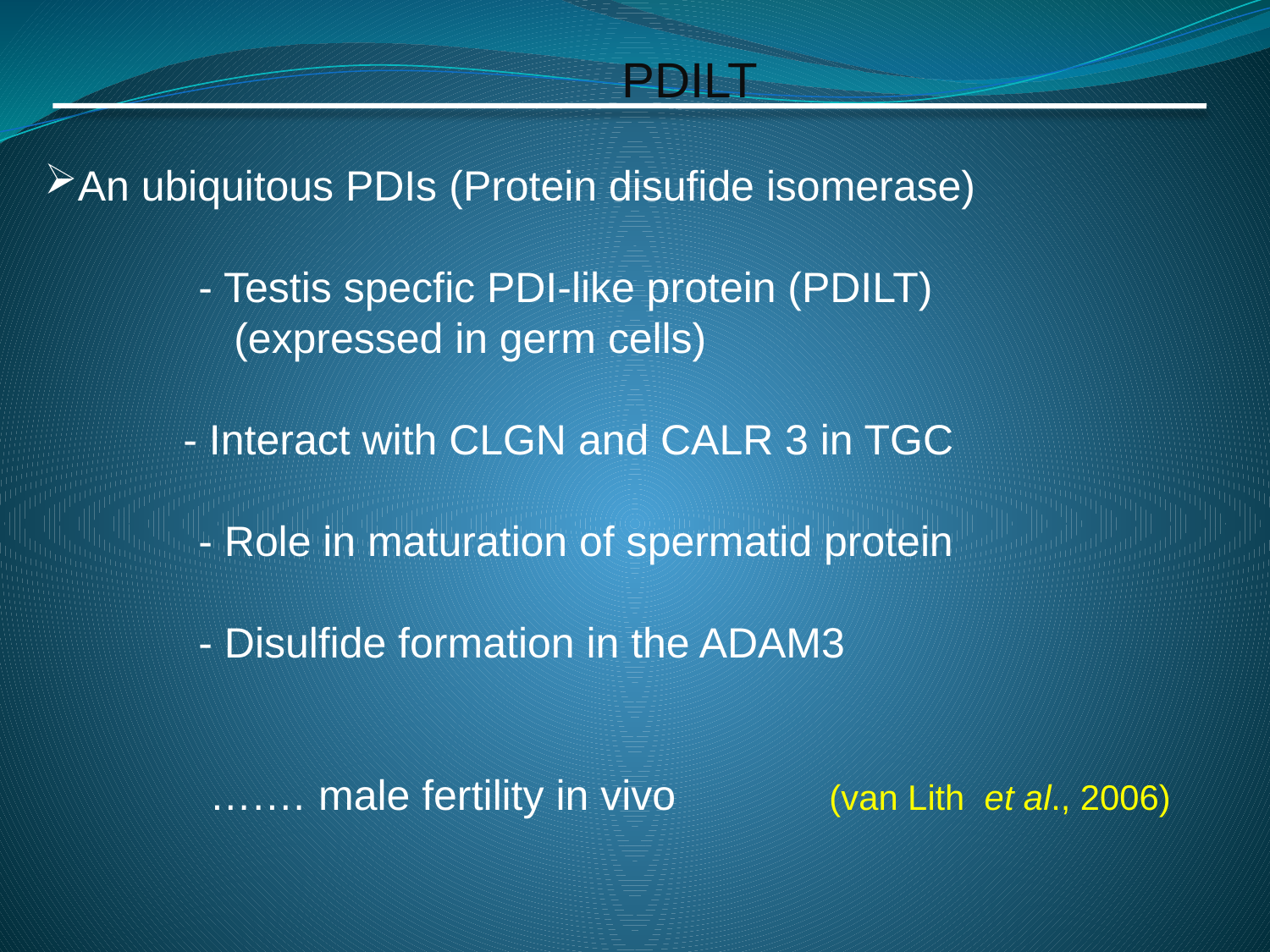

PDILT

An ubiquitous PDIs (Protein disufide isomerase)

             - Testis specfic PDI-like protein (PDILT)
                (expressed in germ cells)

        	 - Interact with CLGN and CALR 3 in TGC

             - Role in maturation of spermatid protein

             - Disulfide formation in the ADAM3

              ….… male fertility in vivo              (van Lith  et al., 2006)